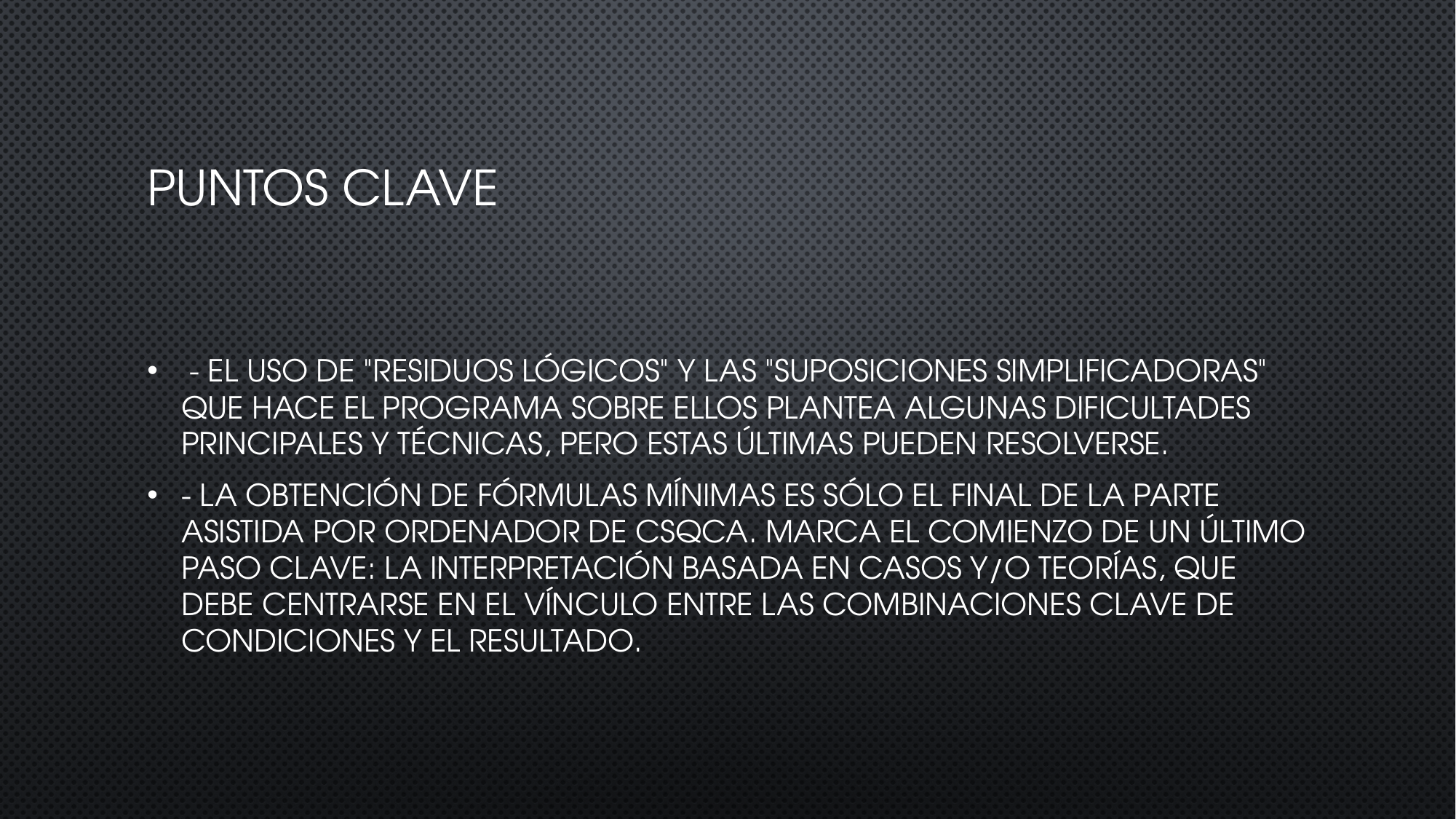

# Puntos clave
 - El uso de "residuos lógicos" y las "suposiciones simplificadoras" que hace el programa sobre ellos plantea algunas dificultades principales y técnicas, pero estas últimas pueden resolverse.
- La obtención de fórmulas mínimas es sólo el final de la parte asistida por ordenador de csQCA. Marca el comienzo de un último paso clave: la interpretación basada en casos y/o teorías, que debe centrarse en el vínculo entre las combinaciones clave de condiciones y el resultado.